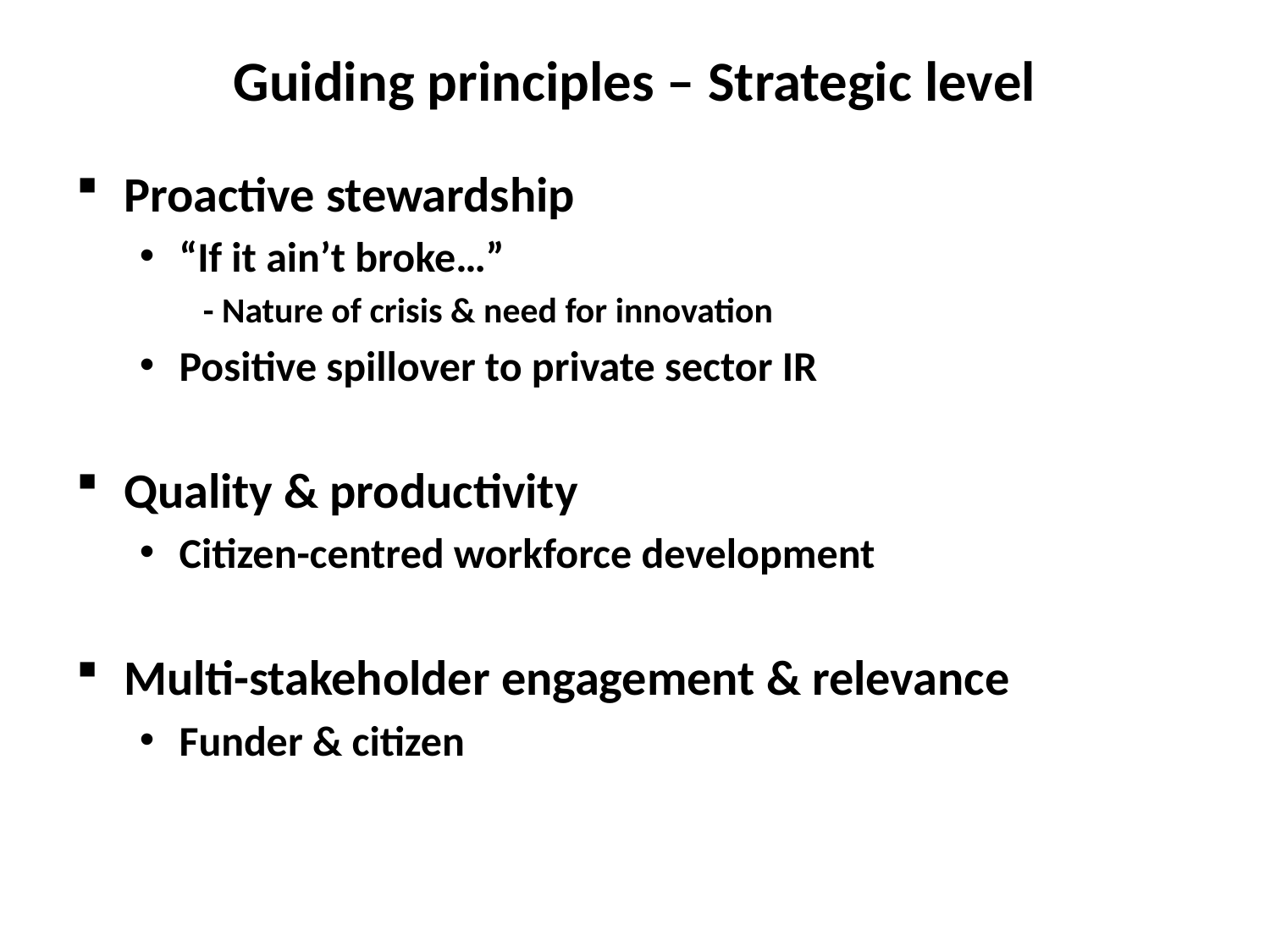

Guiding principles – Strategic level
Proactive stewardship
“If it ain’t broke…”
- Nature of crisis & need for innovation
Positive spillover to private sector IR

Quality & productivity
Citizen-centred workforce development

Multi-stakeholder engagement & relevance
Funder & citizen